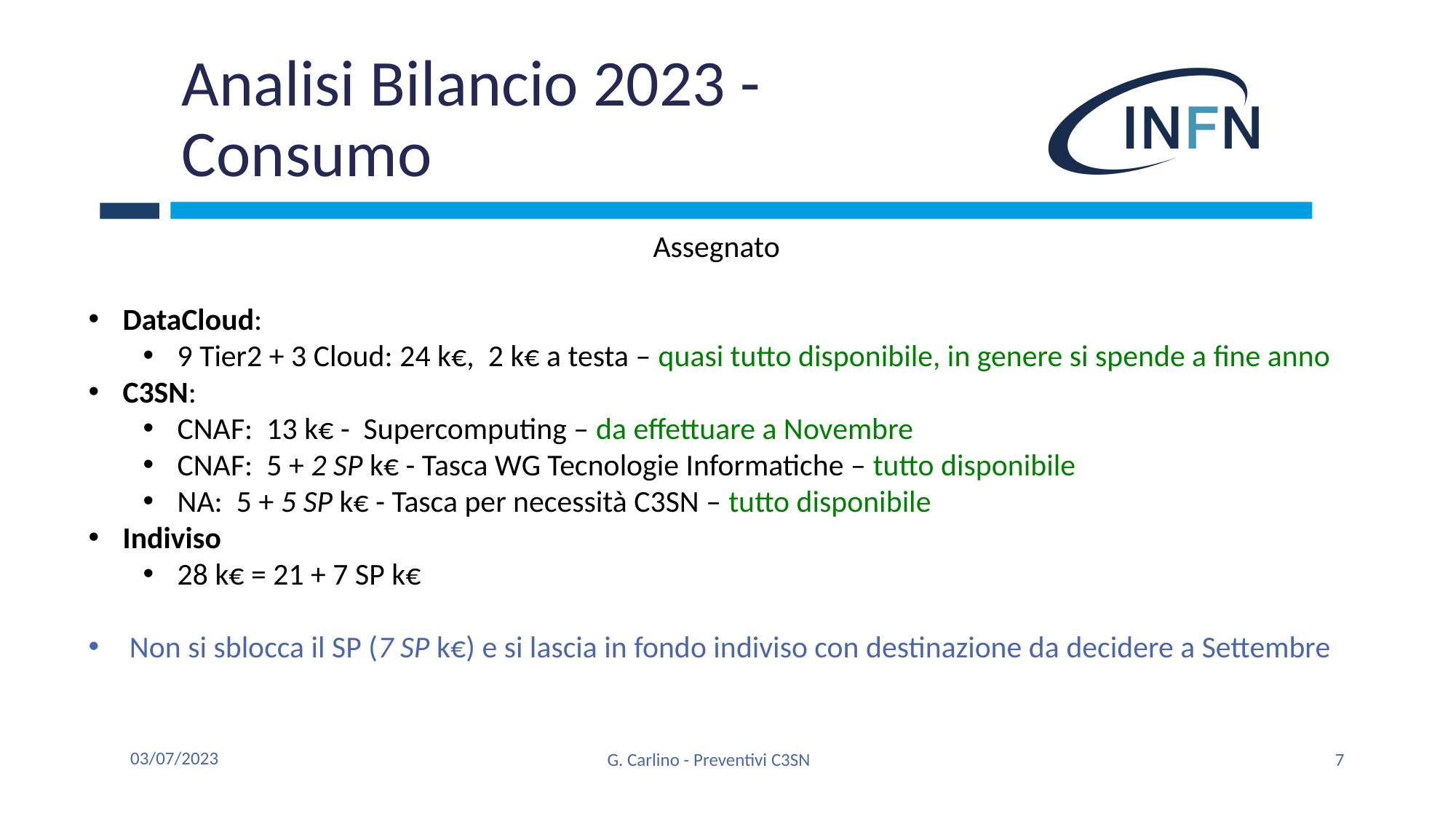

# Analisi Bilancio 2023 - Consumo
Assegnato

DataCloud:
9 Tier2 + 3 Cloud: 24 k€,  2 k€ a testa – quasi tutto disponibile, in genere si spende a fine anno
C3SN:
CNAF:  13 k€ -  Supercomputing – da effettuare a Novembre
CNAF:  5 + 2 SP k€ - Tasca WG Tecnologie Informatiche – tutto disponibile
NA:  5 + 5 SP k€ - Tasca per necessità C3SN – tutto disponibile
Indiviso
28 k€ = 21 + 7 SP k€

Non si sblocca il SP (7 SP k€) e si lascia in fondo indiviso con destinazione da decidere a Settembre
03/07/2023
G. Carlino - Preventivi C3SN
7